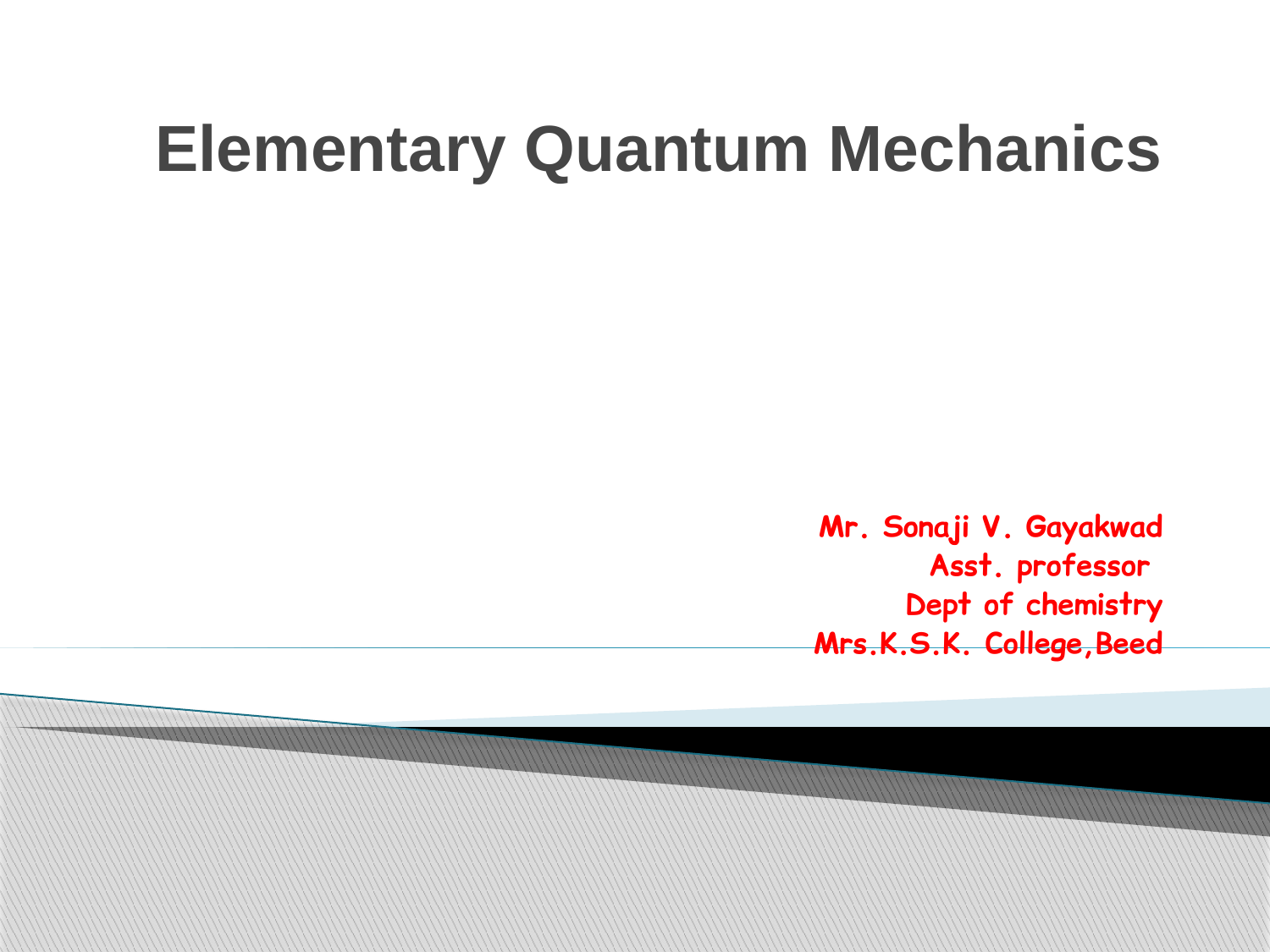

# Elementary Quantum Mechanics
Mr. Sonaji V. Gayakwad
Asst. professor
Dept of chemistry
Mrs.K.S.K. College,Beed